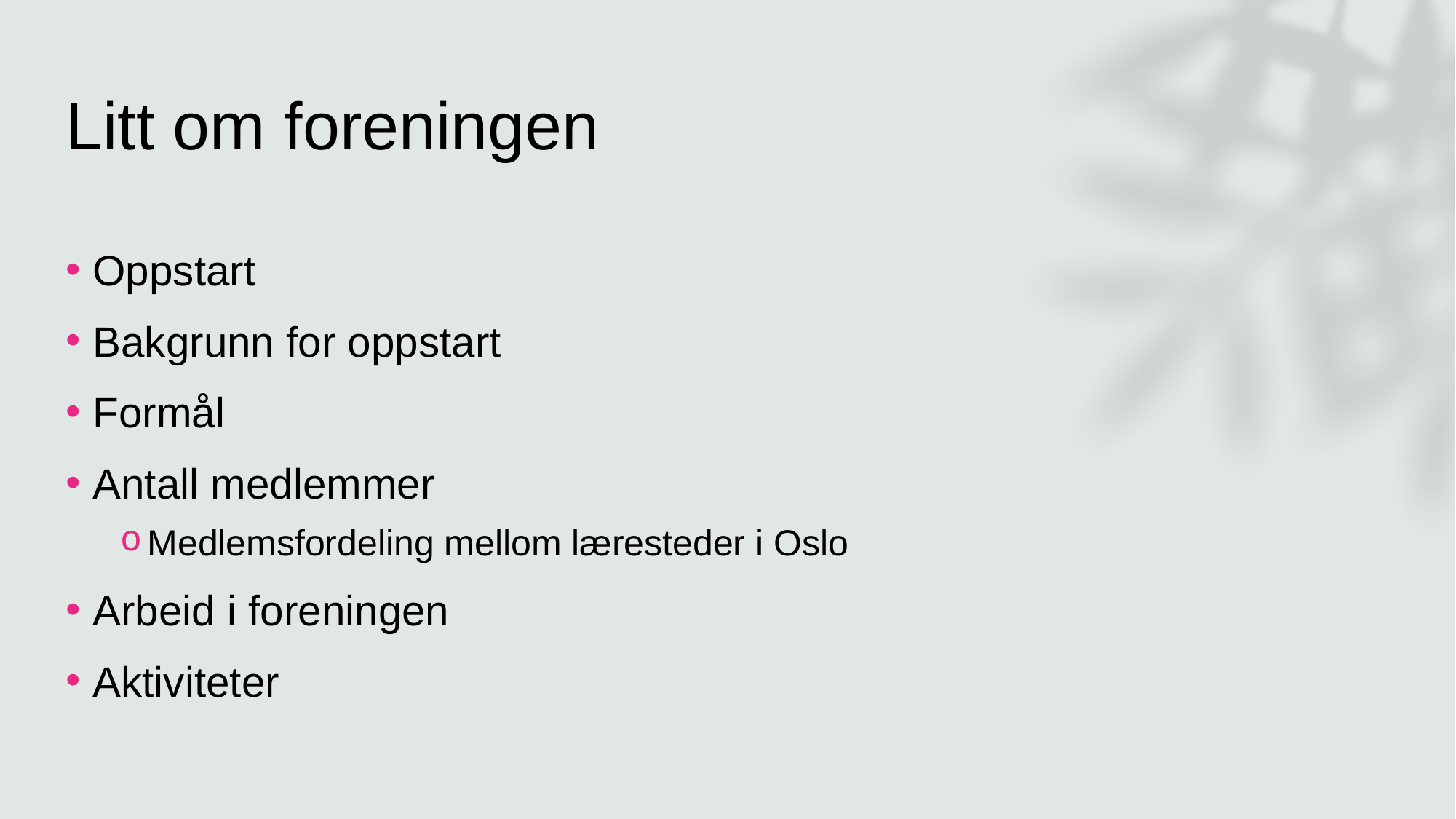

# Litt om foreningen
Oppstart
Bakgrunn for oppstart
Formål
Antall medlemmer
Medlemsfordeling mellom læresteder i Oslo
Arbeid i foreningen
Aktiviteter